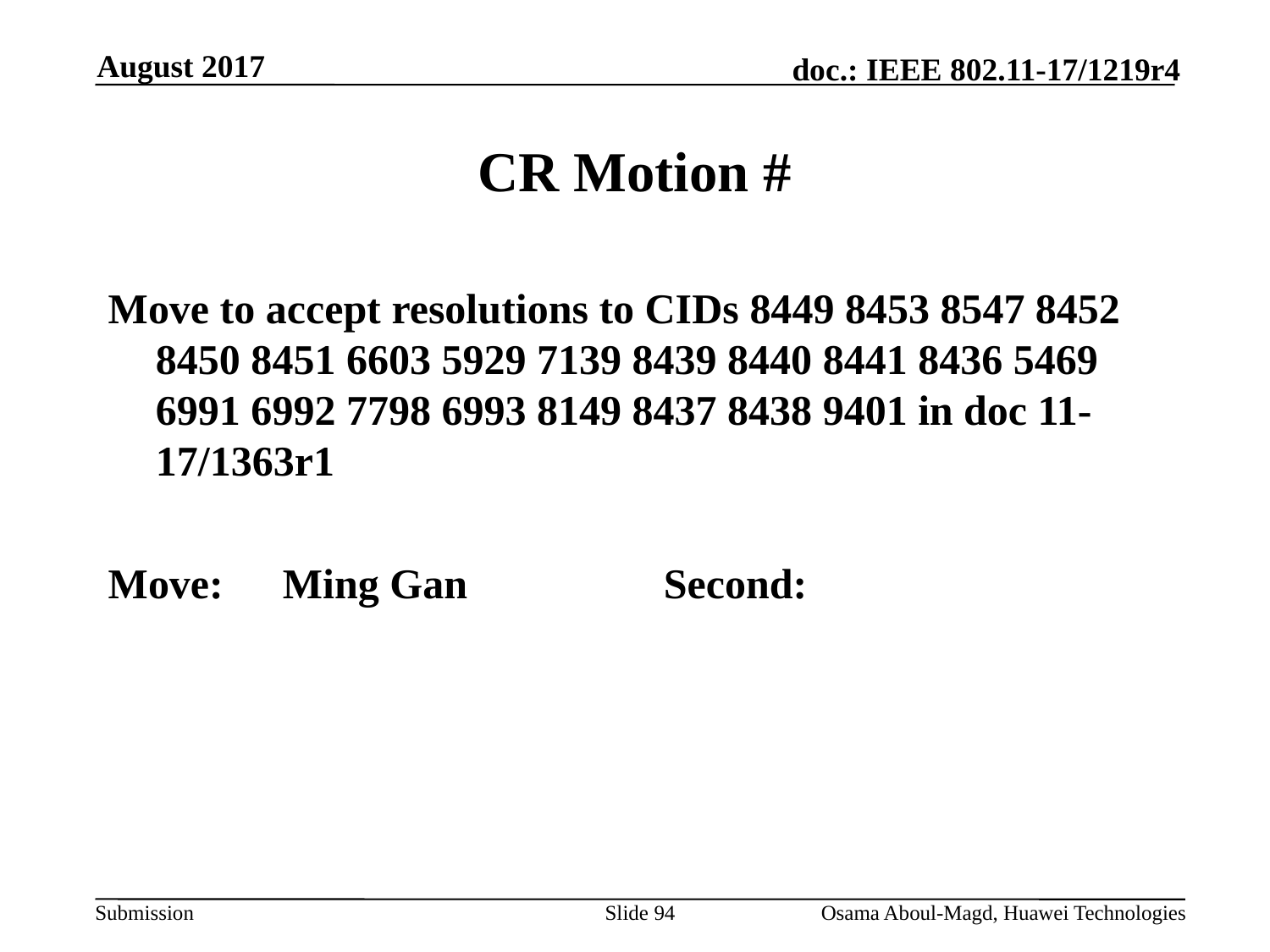

August 2017
# CR Motion #
Move to accept resolutions to CIDs 8449 8453 8547 8452 8450 8451 6603 5929 7139 8439 8440 8441 8436 5469 6991 6992 7798 6993 8149 8437 8438 9401 in doc 11-17/1363r1

Move:	Ming Gan		Second:

Slide 94
Osama Aboul-Magd, Huawei Technologies